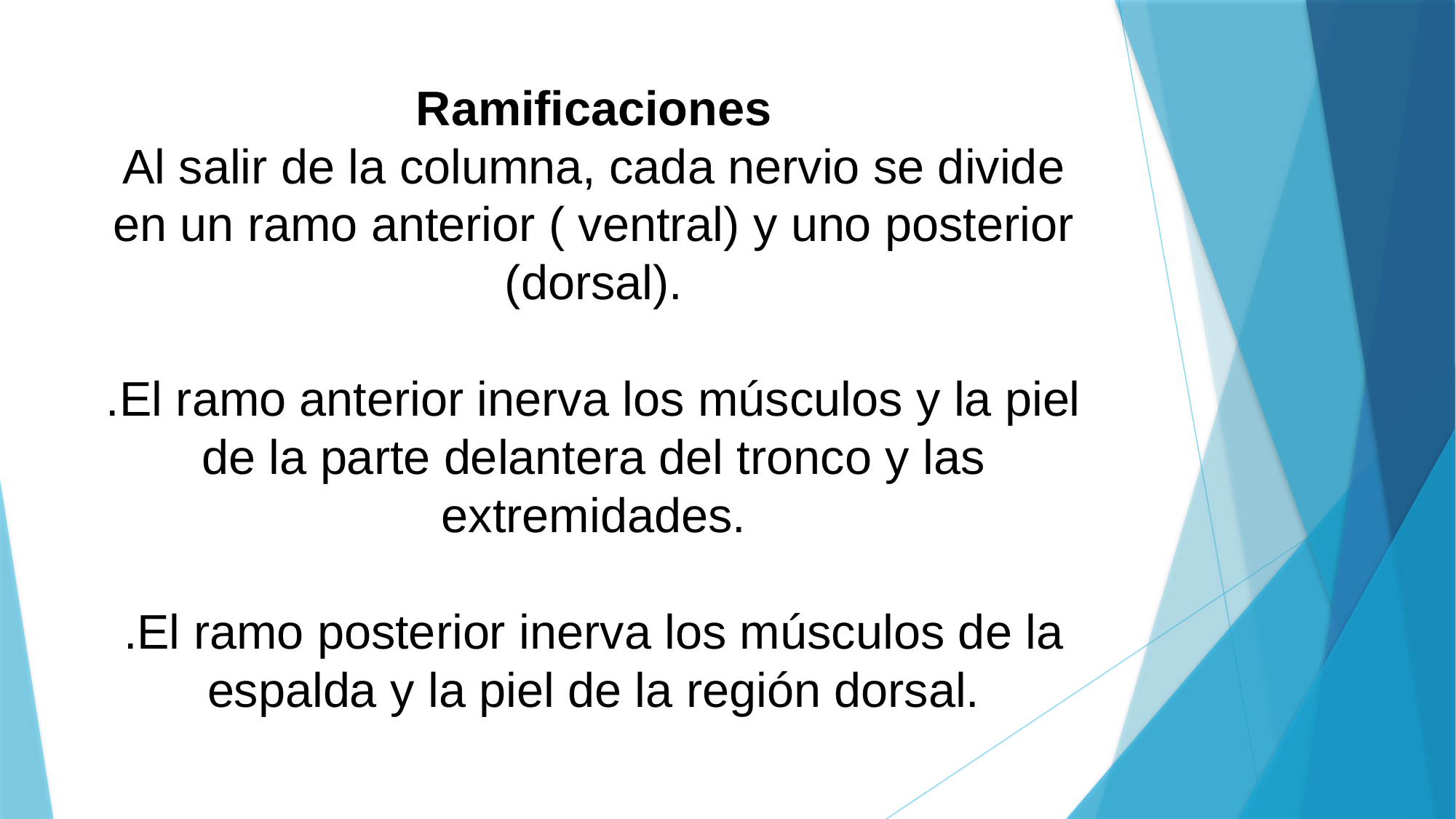

# Ramificaciones Al salir de la columna, cada nervio se divide en un ramo anterior ( ventral) y uno posterior (dorsal). .El ramo anterior inerva los músculos y la piel de la parte delantera del tronco y las extremidades. .El ramo posterior inerva los músculos de la espalda y la piel de la región dorsal.